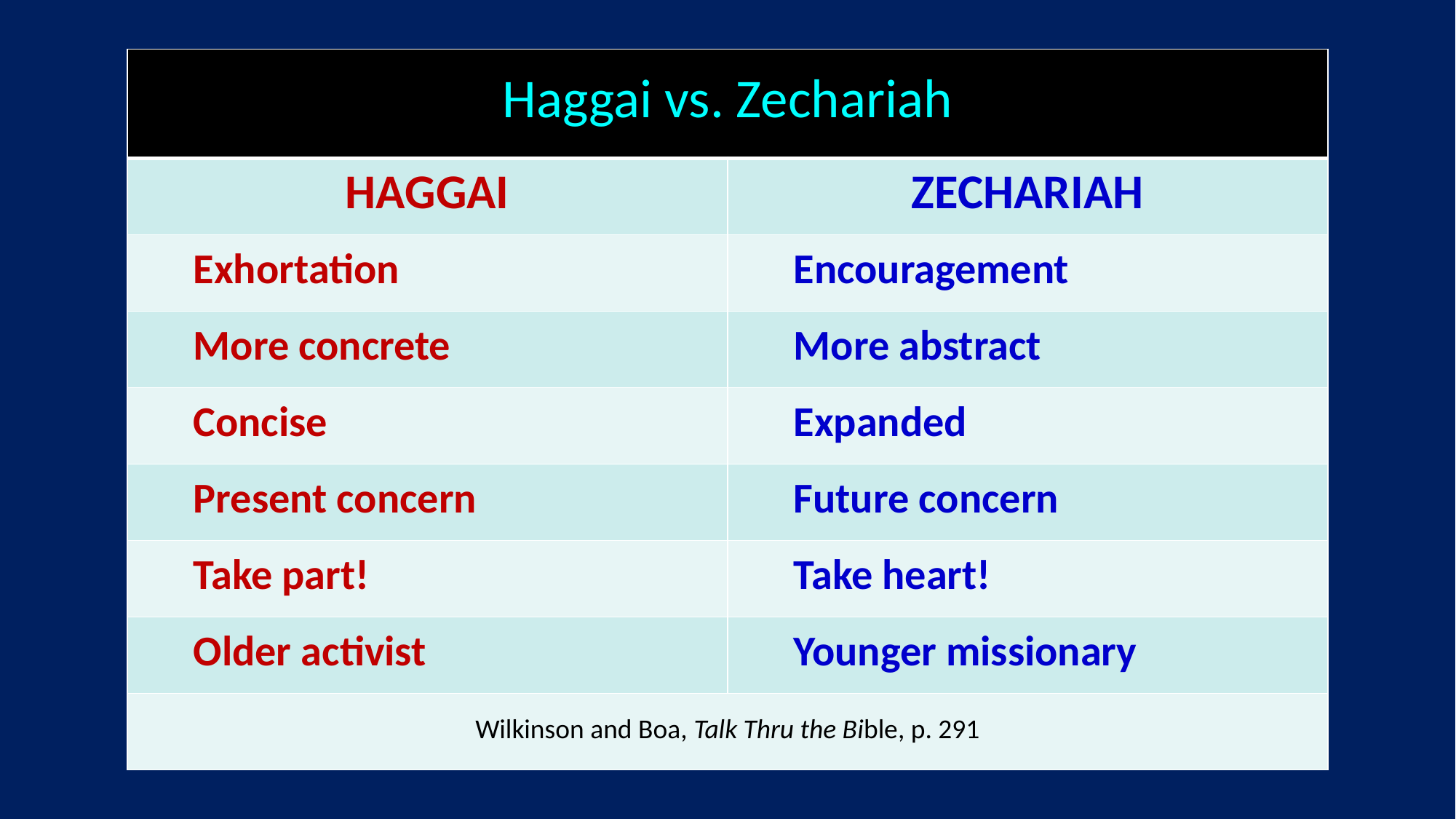

| Haggai vs. Zechariah |  |
| --- | --- |
| HAGGAI | ZECHARIAH |
| Exhortation | Encouragement |
| More concrete | More abstract |
| Concise | Expanded |
| Present concern | Future concern |
| Take part! | Take heart! |
| Older activist | Younger missionary |
| Wilkinson and Boa, Talk Thru the Bible, p. 291 |  |